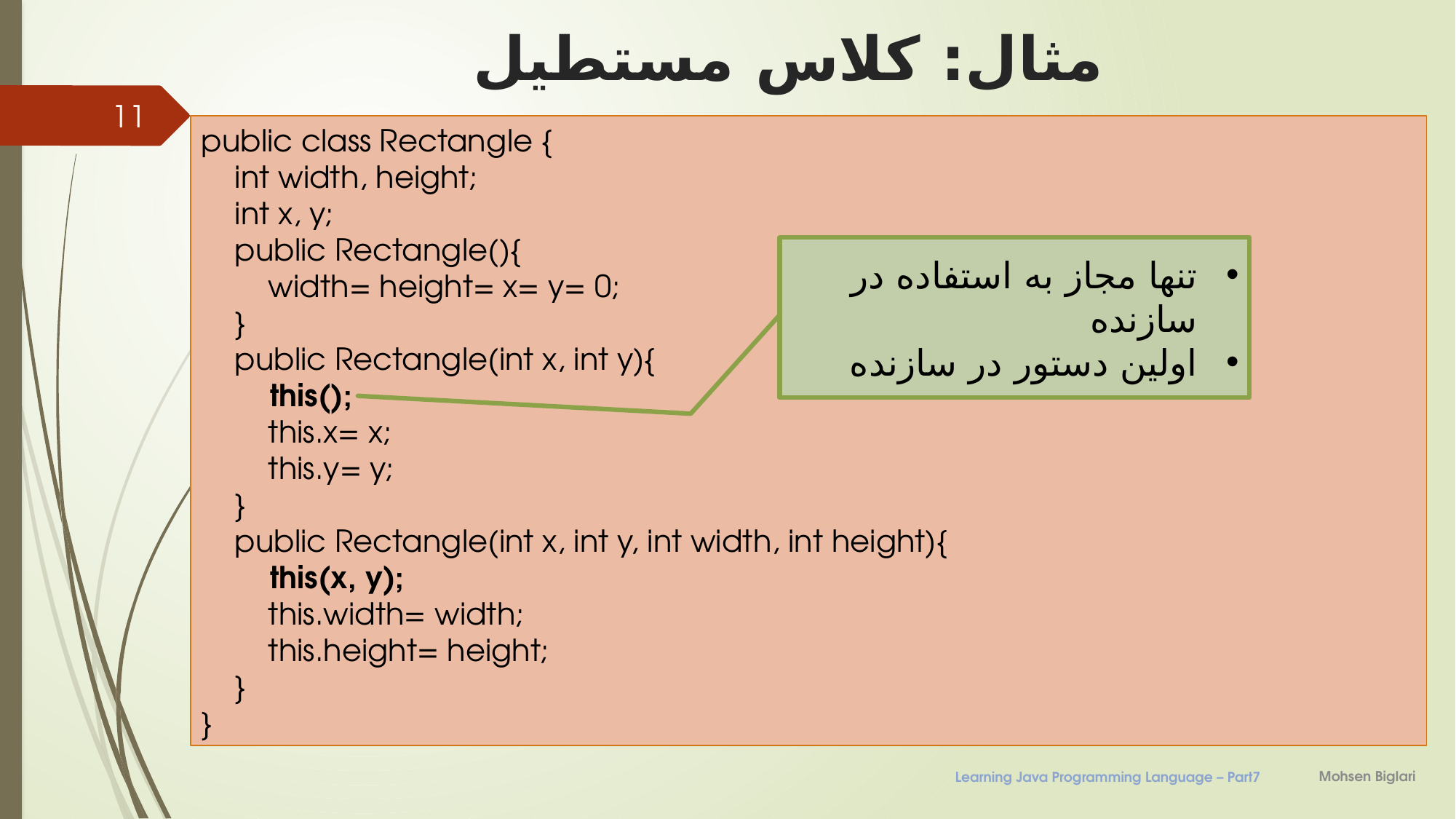

# مثال: کلاس مستطیل
11
public class Rectangle {
    int width, height;
    int x, y;
    public Rectangle(){
        width= height= x= y= 0;
    }
    public Rectangle(int x, int y){
        this();
        this.x= x;
        this.y= y;
    }
    public Rectangle(int x, int y, int width, int height){
        this(x, y);
        this.width= width;
        this.height= height;
    }
}

تنها مجاز به استفاده در سازنده
اولین دستور در سازنده
Mohsen Biglari
Learning Java Programming Language – Part7